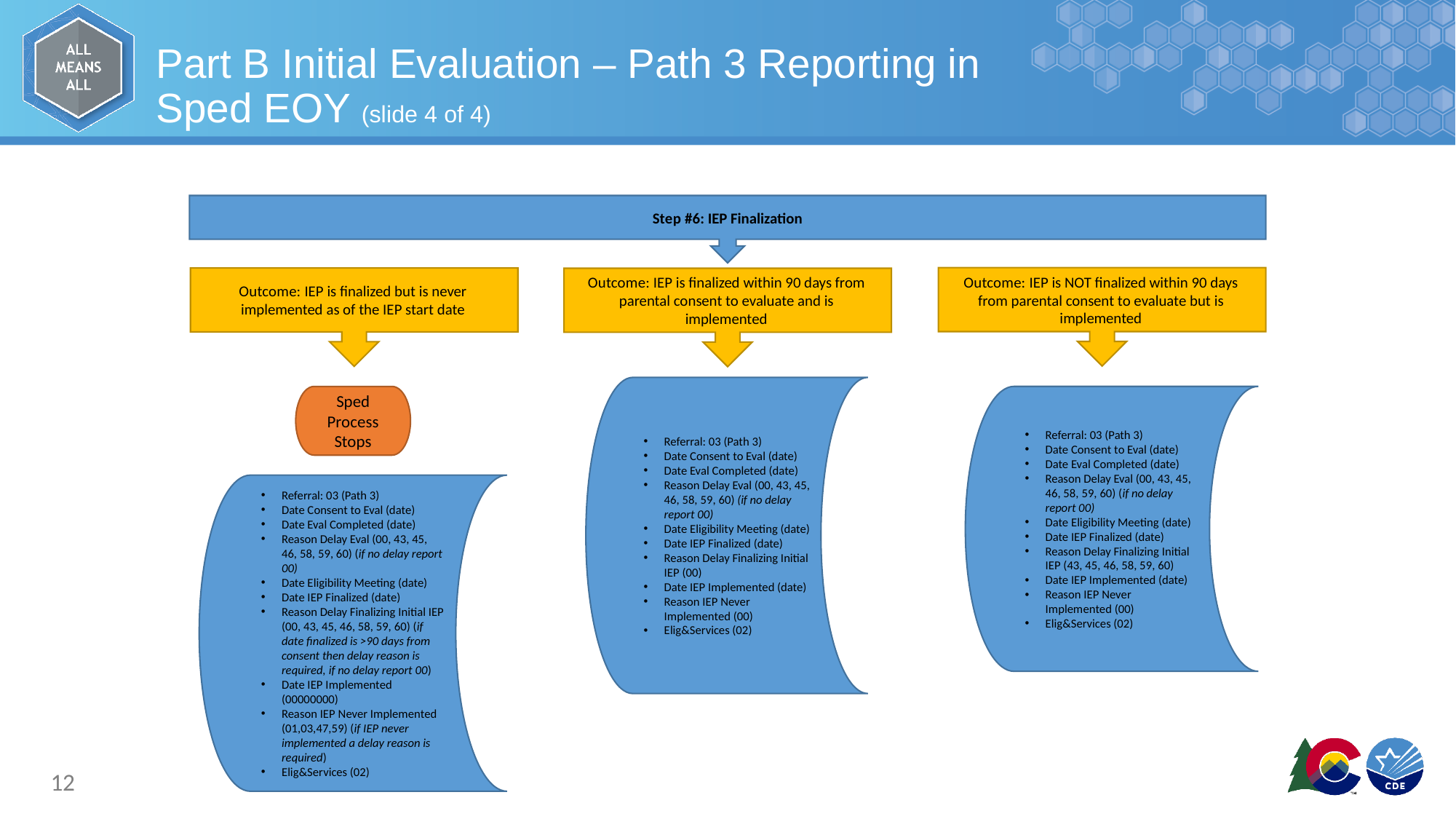

# Part B Initial Evaluation – Path 3 Reporting in Sped EOY (slide 4 of 4)
Step #6: IEP Finalization
Outcome: IEP is NOT finalized within 90 days from parental consent to evaluate but is implemented
Outcome: IEP is finalized but is never implemented as of the IEP start date
Outcome: IEP is finalized within 90 days from parental consent to evaluate and is implemented
Referral: 03 (Path 3)
Date Consent to Eval (date)
Date Eval Completed (date)
Reason Delay Eval (00, 43, 45, 46, 58, 59, 60) (if no delay report 00)
Date Eligibility Meeting (date)
Date IEP Finalized (date)
Reason Delay Finalizing Initial IEP (00)
Date IEP Implemented (date)
Reason IEP Never Implemented (00)
Elig&Services (02)
Sped Process Stops
Referral: 03 (Path 3)
Date Consent to Eval (date)
Date Eval Completed (date)
Reason Delay Eval (00, 43, 45, 46, 58, 59, 60) (if no delay report 00)
Date Eligibility Meeting (date)
Date IEP Finalized (date)
Reason Delay Finalizing Initial IEP (43, 45, 46, 58, 59, 60)
Date IEP Implemented (date)
Reason IEP Never Implemented (00)
Elig&Services (02)
Referral: 03 (Path 3)
Date Consent to Eval (date)
Date Eval Completed (date)
Reason Delay Eval (00, 43, 45, 46, 58, 59, 60) (if no delay report 00)
Date Eligibility Meeting (date)
Date IEP Finalized (date)
Reason Delay Finalizing Initial IEP (00, 43, 45, 46, 58, 59, 60) (if date finalized is >90 days from consent then delay reason is required, if no delay report 00)
Date IEP Implemented (00000000)
Reason IEP Never Implemented (01,03,47,59) (if IEP never implemented a delay reason is required)
Elig&Services (02)
12